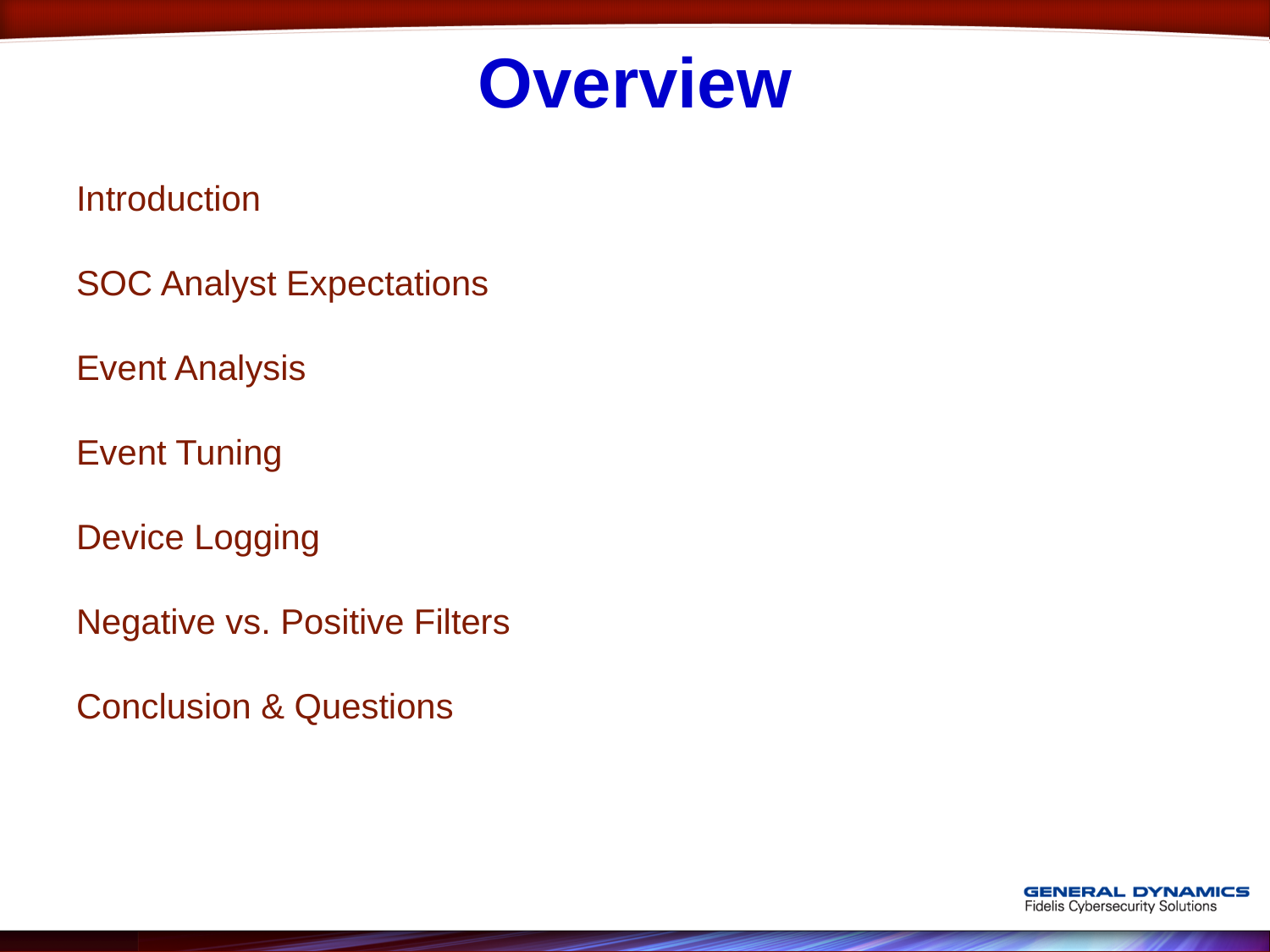

Overview
Introduction
SOC Analyst Expectations
Event Analysis
Event Tuning
Device Logging
Negative vs. Positive Filters
Conclusion & Questions